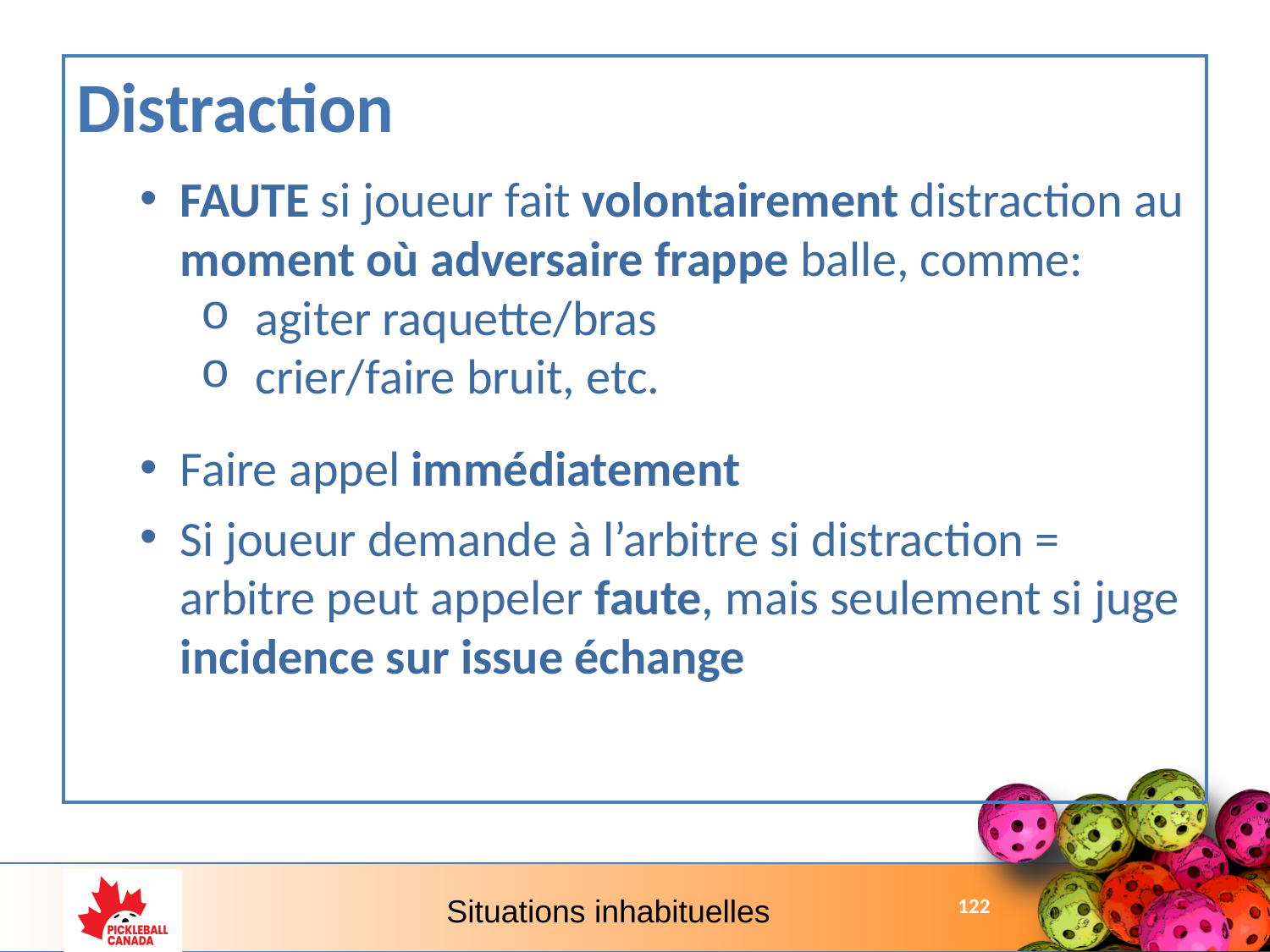

Distraction
FAUTE si joueur fait volontairement distraction au moment où adversaire frappe balle, comme:
agiter raquette/bras
crier/faire bruit, etc.
Faire appel immédiatement
Si joueur demande à l’arbitre si distraction = arbitre peut appeler faute, mais seulement si juge incidence sur issue échange